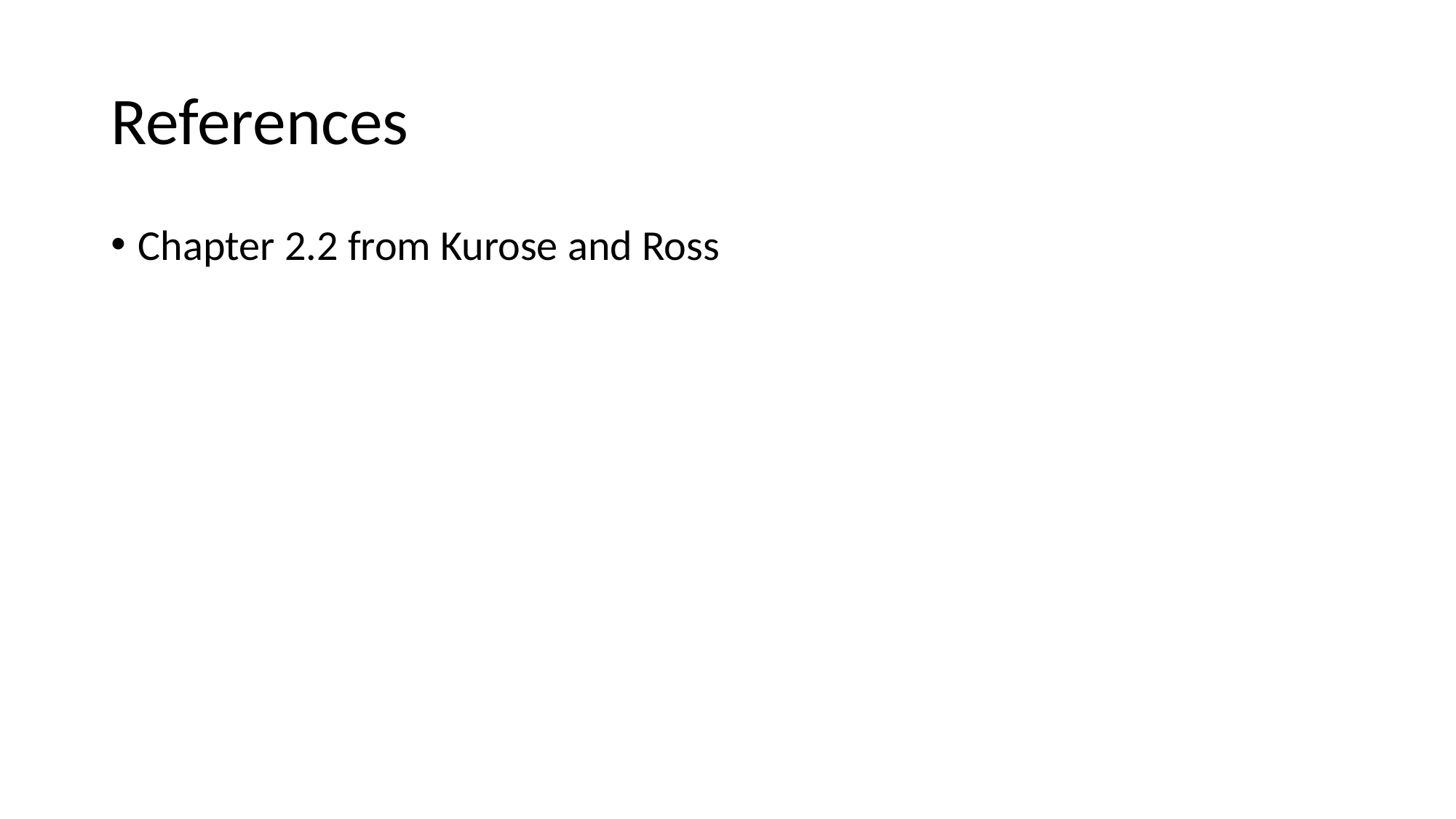

# References
Chapter 2.2 from Kurose and Ross